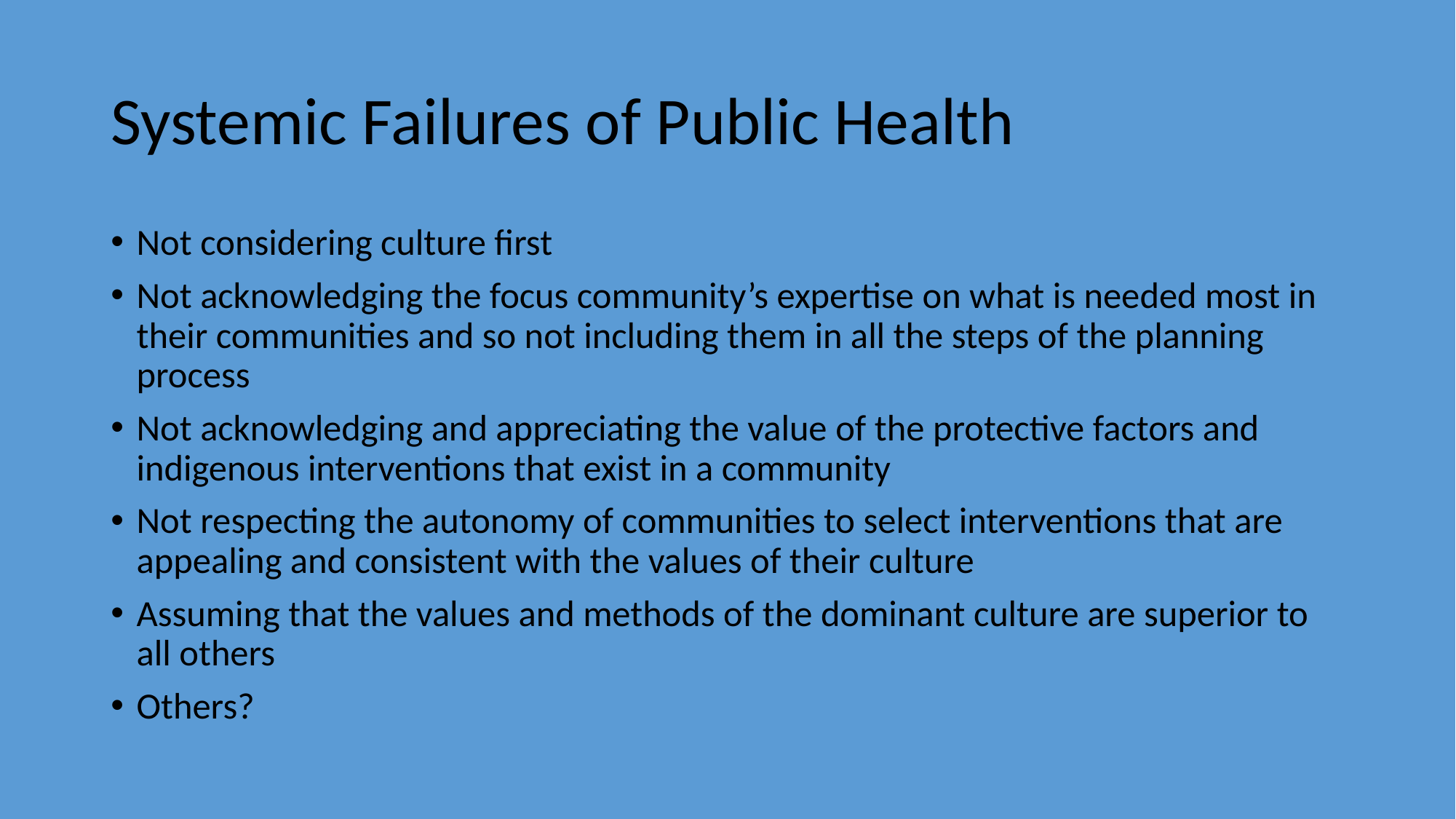

# Systemic Failures of Public Health
Not considering culture first
Not acknowledging the focus community’s expertise on what is needed most in their communities and so not including them in all the steps of the planning process
Not acknowledging and appreciating the value of the protective factors and indigenous interventions that exist in a community
Not respecting the autonomy of communities to select interventions that are appealing and consistent with the values of their culture
Assuming that the values and methods of the dominant culture are superior to all others
Others?